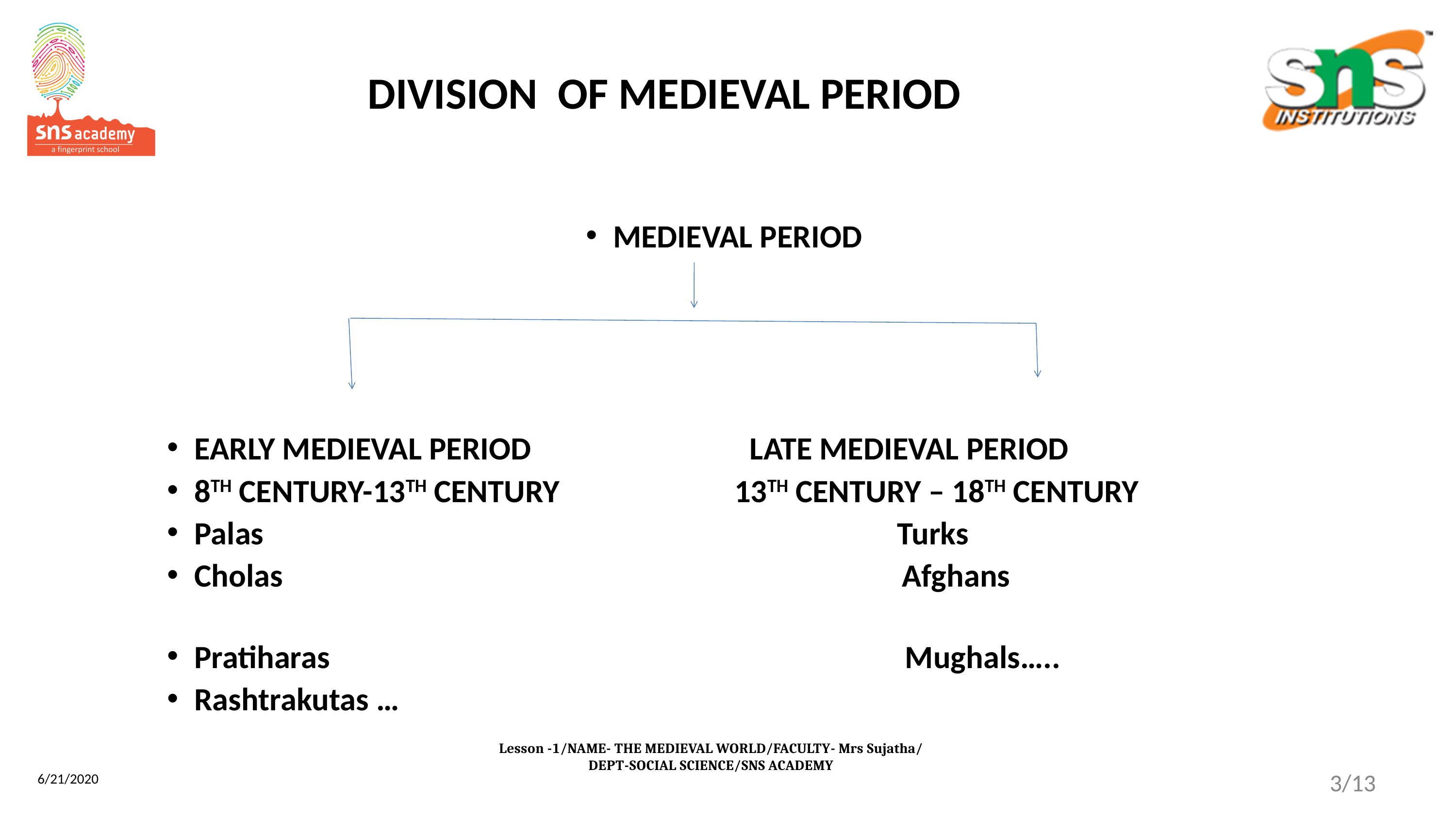

# DIVISION  OF MEDIEVAL PERIOD
MEDIEVAL PERIOD

EARLY MEDIEVAL PERIOD                              LATE MEDIEVAL PERIOD
8TH CENTURY-13TH CENTURY                        13TH CENTURY – 18TH CENTURY
Palas                                                                                       Turks
Cholas                                                                                     Afghans
Pratiharas                                                                               Mughals…..
Rashtrakutas …

Lesson -1/NAME- THE MEDIEVAL WORLD/FACULTY- Mrs Sujatha/
DEPT-SOCIAL SCIENCE/SNS ACADEMY

6/21/2020
3/13